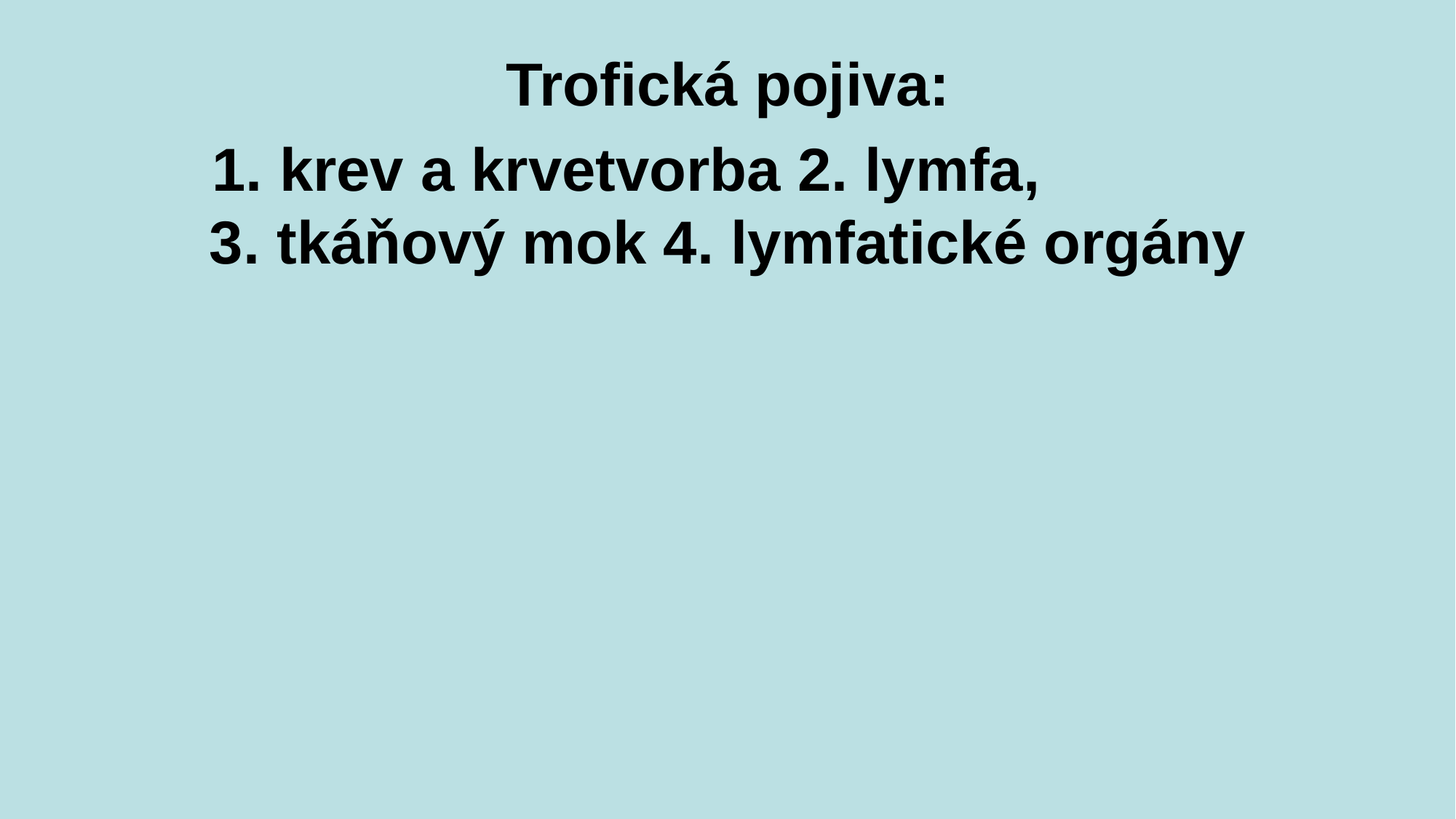

Trofická pojiva:
1. krev a krvetvorba 2. lymfa,             3. tkáňový mok 4. lymfatické orgány